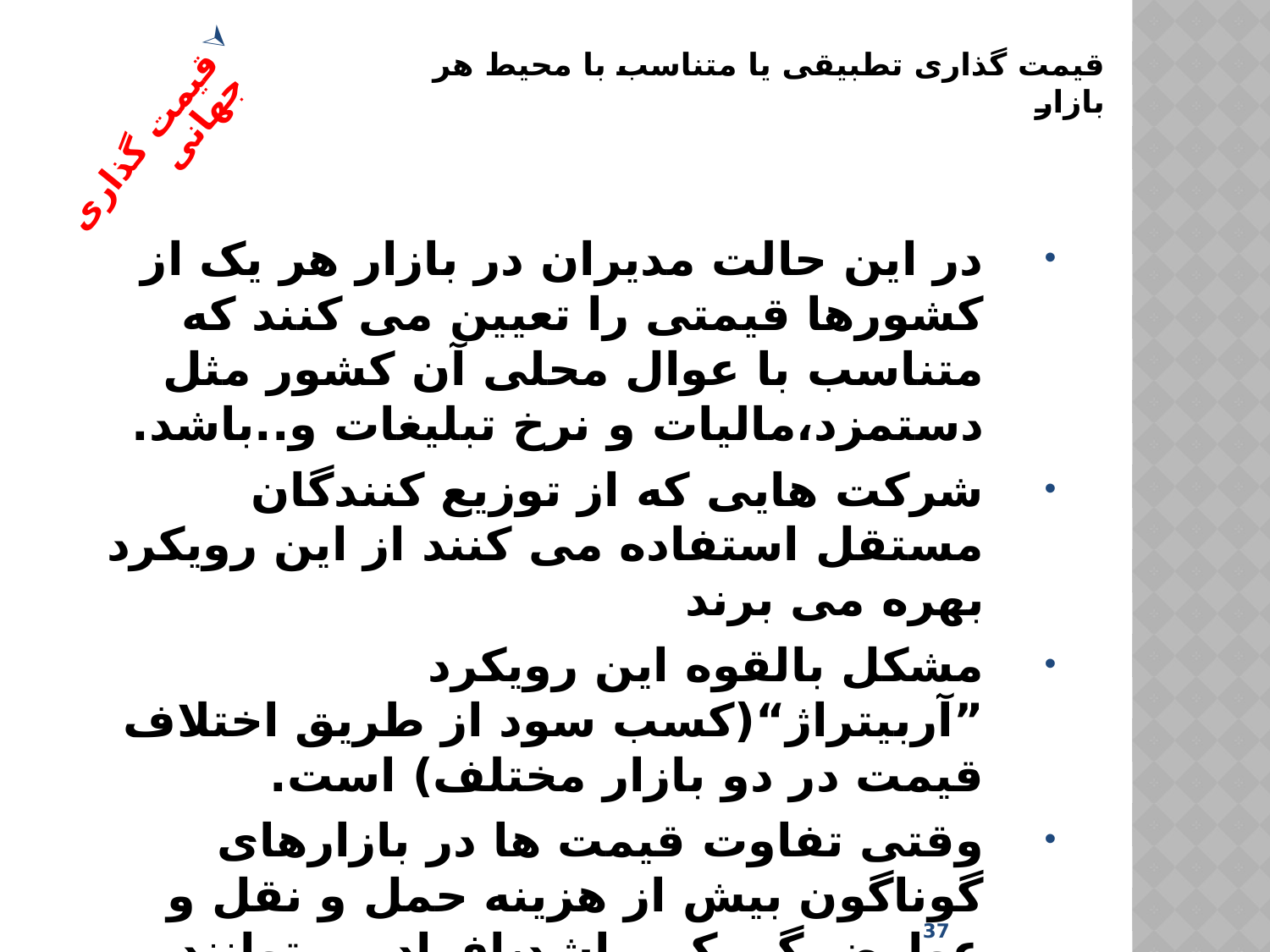

# قیمت گذاری تطبیقی یا متناسب با محیط هر بازار
قیمت گذاری جهانی
در این حالت مدیران در بازار هر یک از کشورها قیمتی را تعیین می کنند که متناسب با عوال محلی آن کشور مثل دستمزد،مالیات و نرخ تبلیغات و..باشد.
شرکت هایی که از توزیع کنندگان مستقل استفاده می کنند از این رویکرد بهره می برند
مشکل بالقوه این رویکرد ”آربیتراژ“(کسب سود از طریق اختلاف قیمت در دو بازار مختلف) است.
وقتی تفاوت قیمت ها در بازارهای گوناگون بیش از هزینه حمل و نقل و عوارض گمرکی باشد،افرادمی توانند  کالاها رااز بازارهایی که قیمت ارزان تر دارندخریداری کرده و به بازارهایی که قیمت بالاتر دارند بفروشند و از این راه سودبه دست آورند.
37